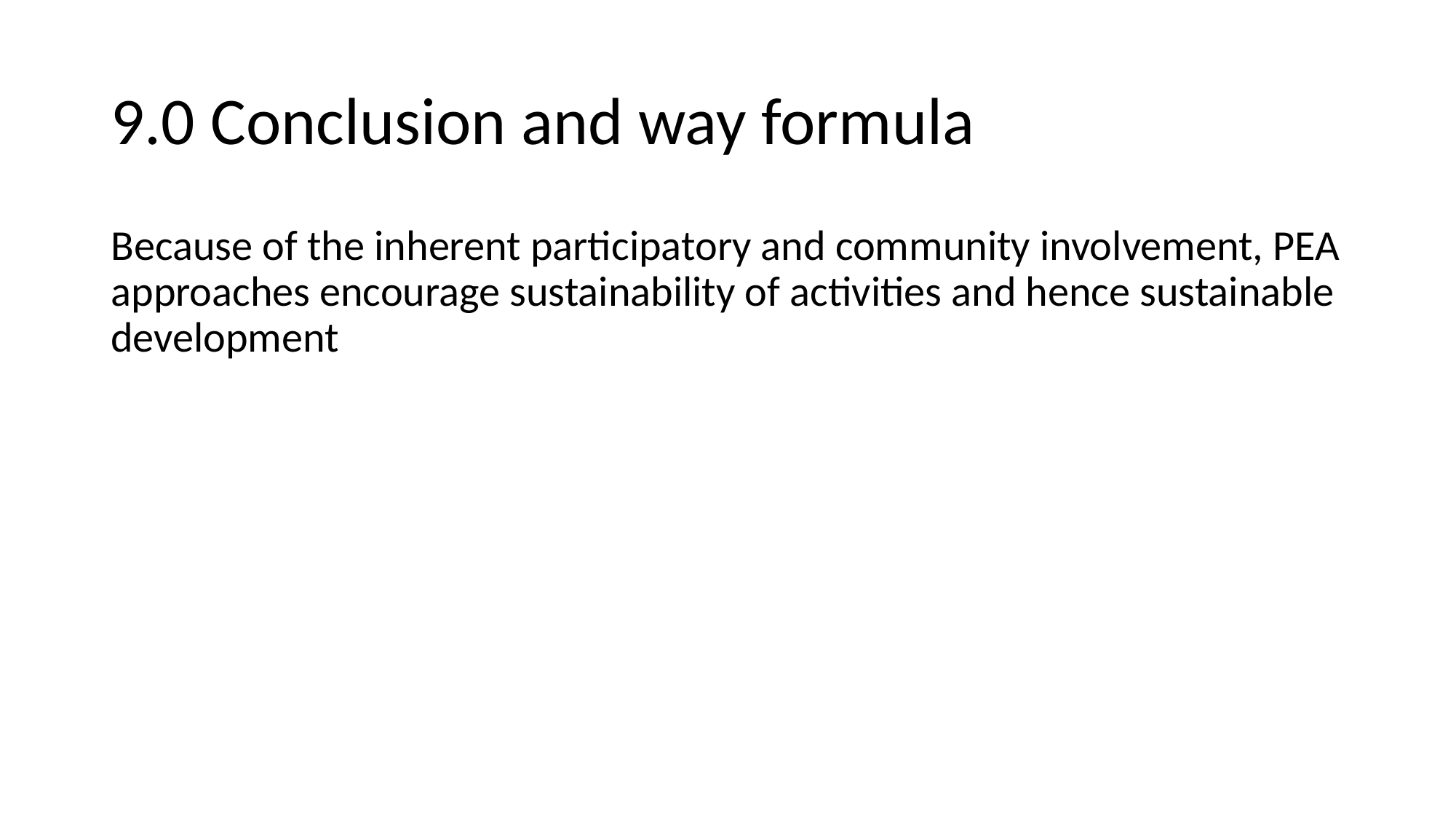

# 9.0 Conclusion and way formula
Because of the inherent participatory and community involvement, PEA approaches encourage sustainability of activities and hence sustainable development